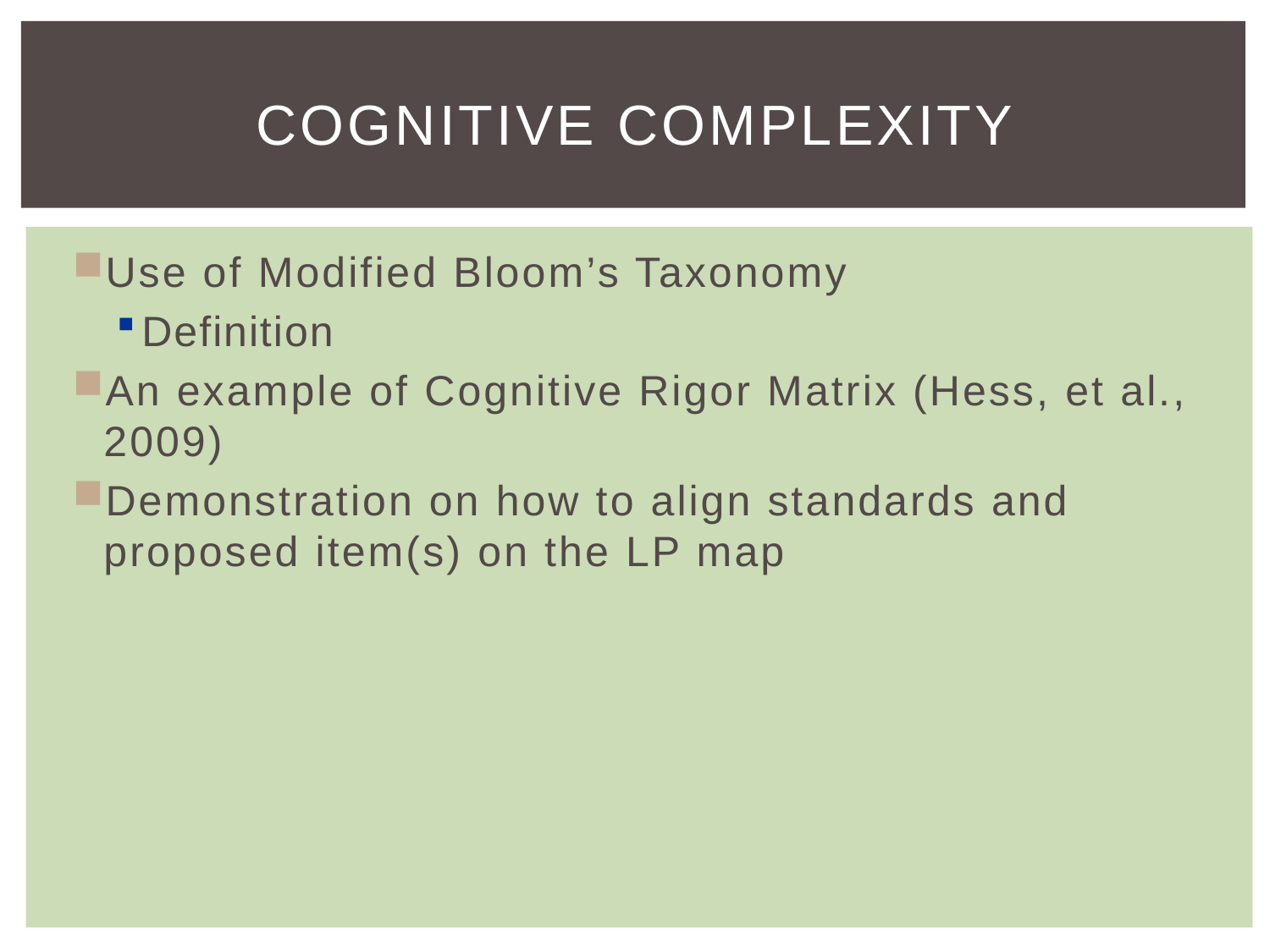

# Cognitive complexity
Use of Modified Bloom’s Taxonomy
Definition
An example of Cognitive Rigor Matrix (Hess, et al., 2009)
Demonstration on how to align standards and proposed item(s) on the LP map